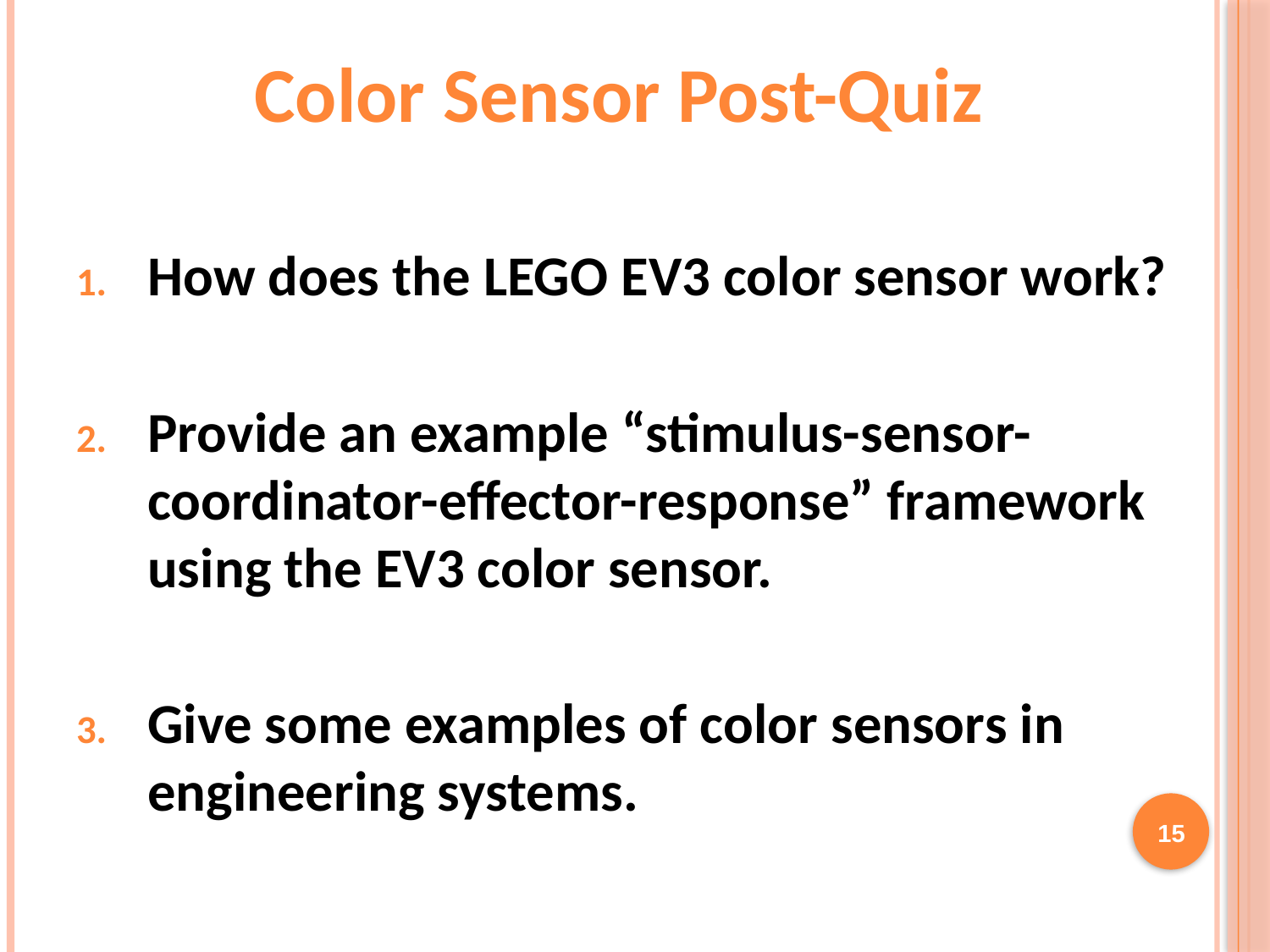

Color Sensor Post-Quiz
How does the LEGO EV3 color sensor work?

Provide an example “stimulus-sensor-coordinator-effector-response” framework using the EV3 color sensor.

Give some examples of color sensors in engineering systems.

15